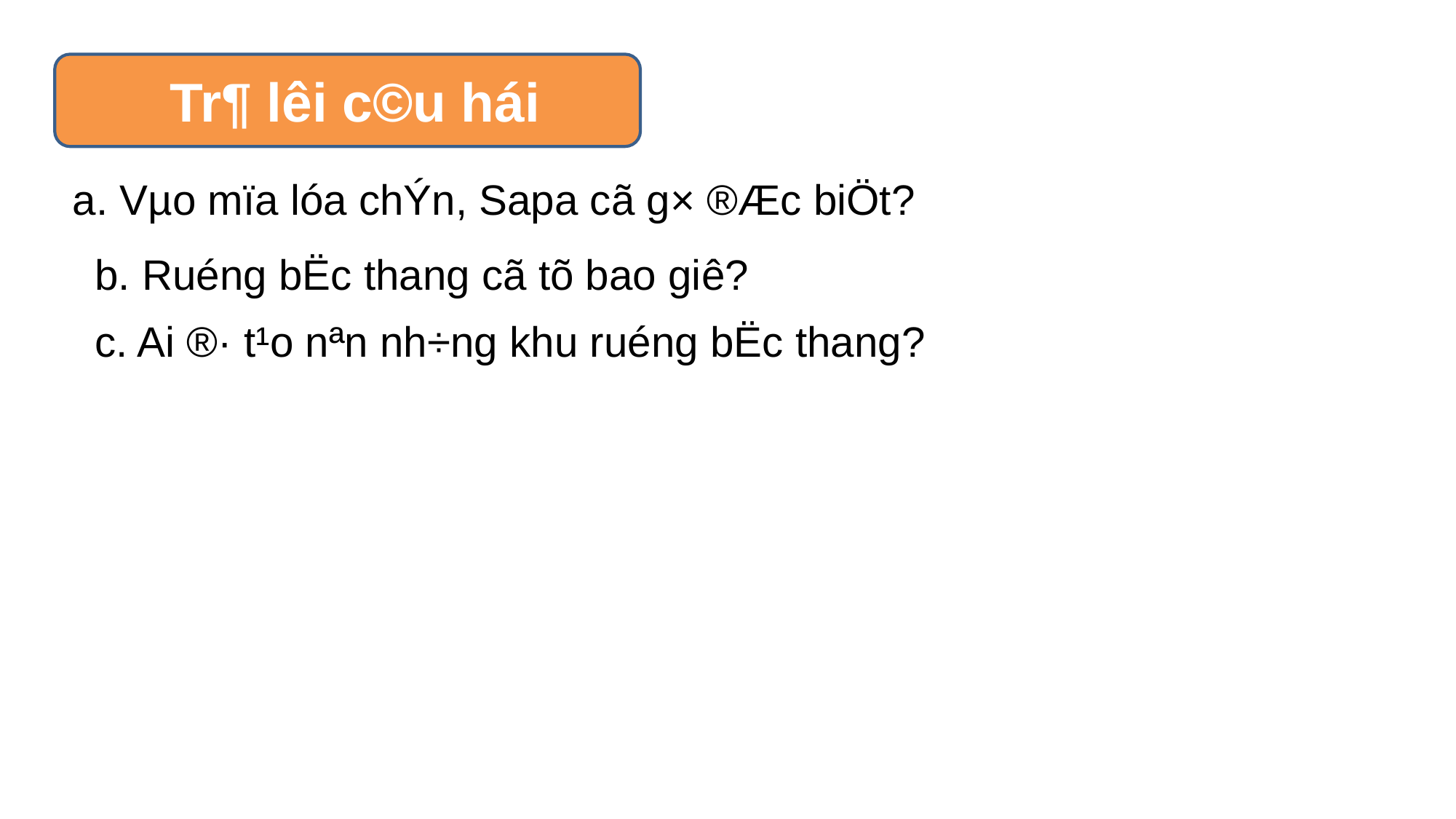

Tr¶ lêi c©u hái
 a. Vµo mïa lóa chÝn, Sapa cã g× ®Æc biÖt?
b. Ruéng bËc thang cã tõ bao giê?
c. Ai ®· t¹o nªn nh÷ng khu ruéng bËc thang?